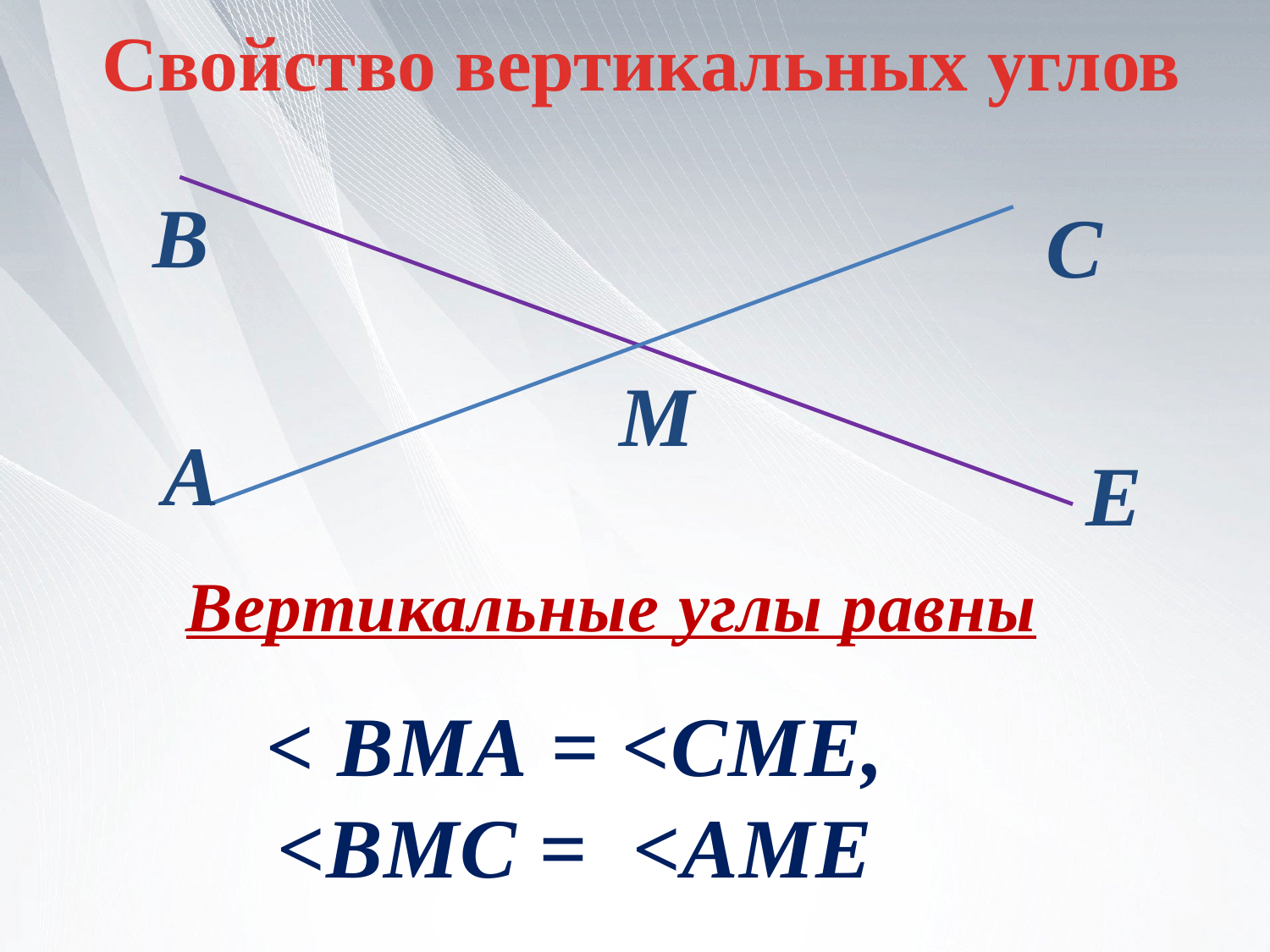

Свойство вертикальных углов
В
С
М
A
Е
Вертикальные углы равны
< BMA = <CME,
<ВМС =  <АМЕ